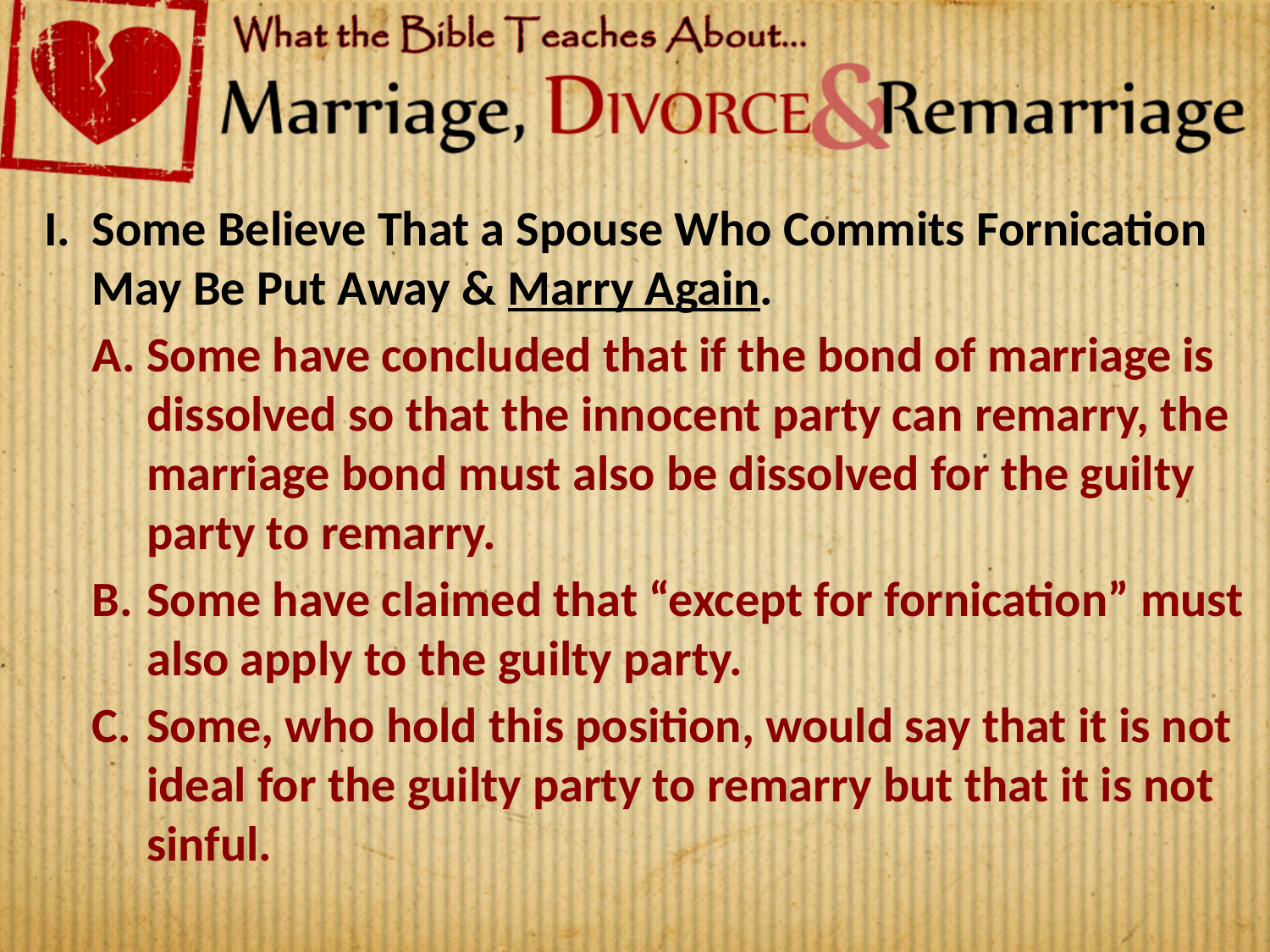

Some Believe That a Spouse Who Commits Fornication May Be Put Away & Marry Again.
Some have concluded that if the bond of marriage is dissolved so that the innocent party can remarry, the marriage bond must also be dissolved for the guilty party to remarry.
Some have claimed that “except for fornication” must also apply to the guilty party.
Some, who hold this position, would say that it is not ideal for the guilty party to remarry but that it is not sinful.